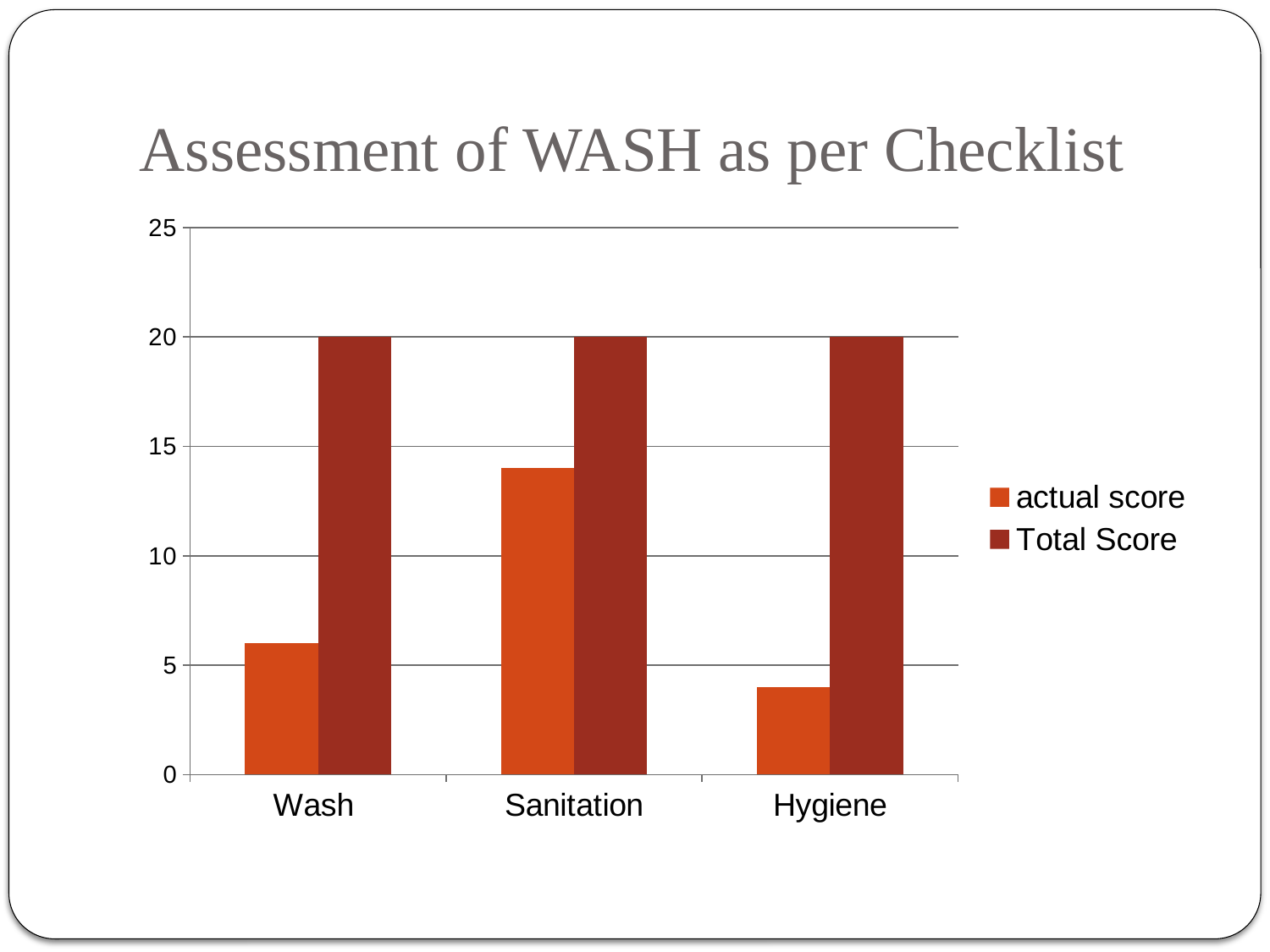

# Assessment of WASH as per Checklist

### Chart

| Category |  |  |
|---|---|---|
| Wash  | 6.0 | 20.0 |
| Sanitation | 14.0 | 20.0 |
| Hygiene | 4.0 | 20.0 |